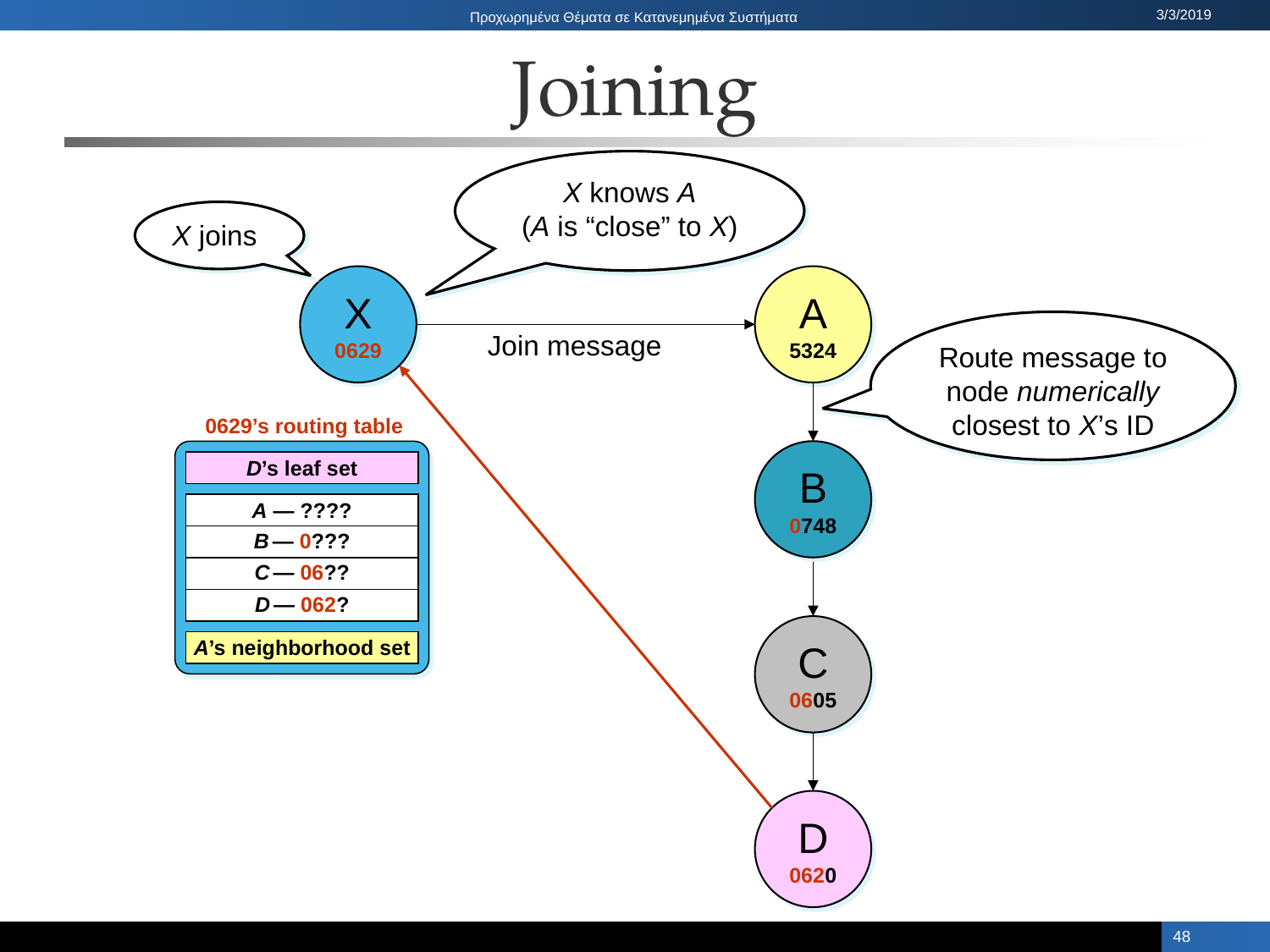

# Joining
X knows A
(A is “close” to X)
A
5324
X joins
X
0629
Route message to node numerically closest to X’s ID
B
0748
C
0605
D
0620
Join message
D’s leaf set
A — ????
B — 0???
C — 06??
D — 062?
A’s neighborhood set
0629’s routing table